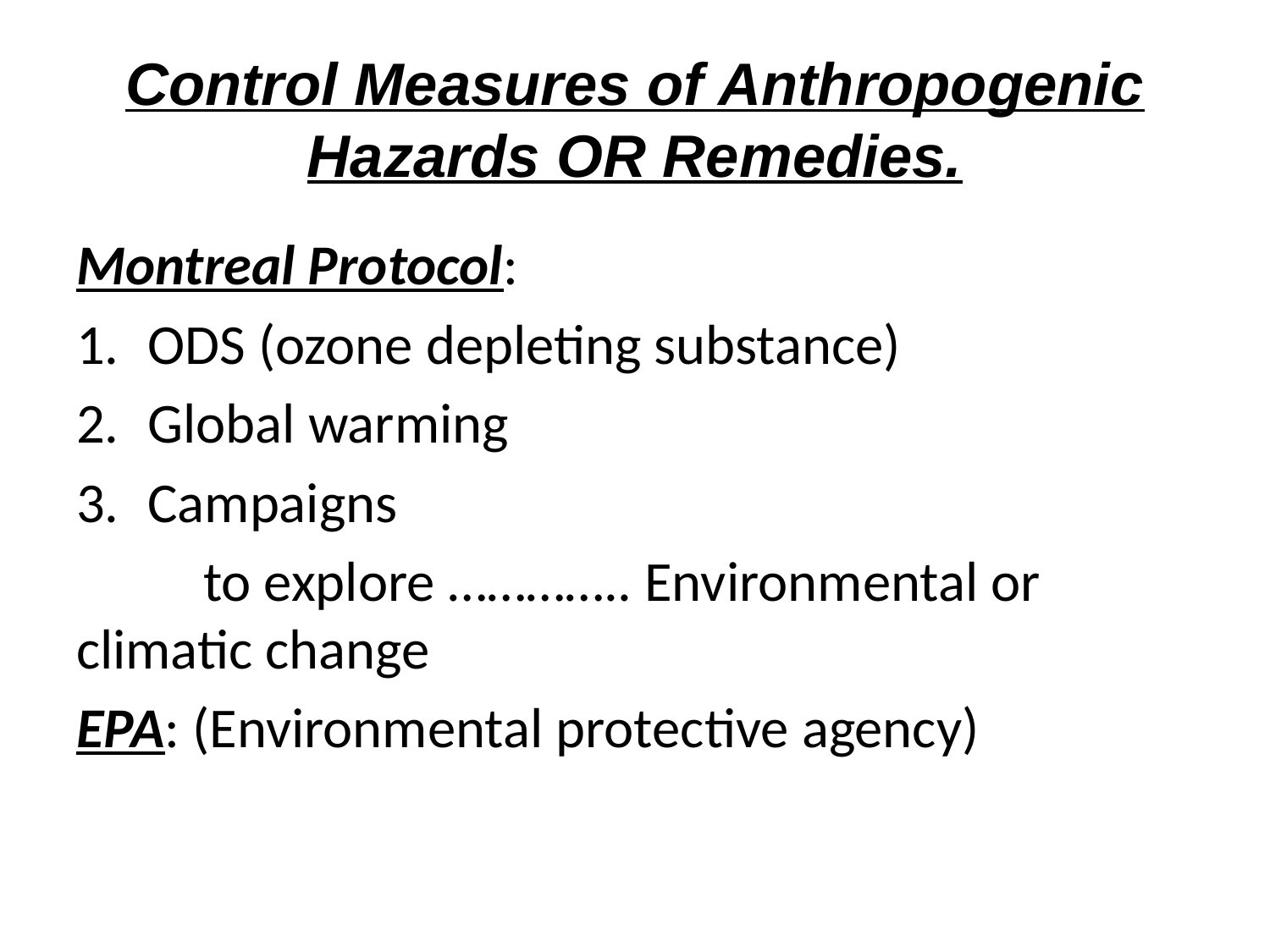

# Control Measures of Anthropogenic Hazards OR Remedies.
Montreal Protocol:
ODS (ozone depleting substance)
Global warming
Campaigns
	to explore ………….. Environmental or climatic change
EPA: (Environmental protective agency)